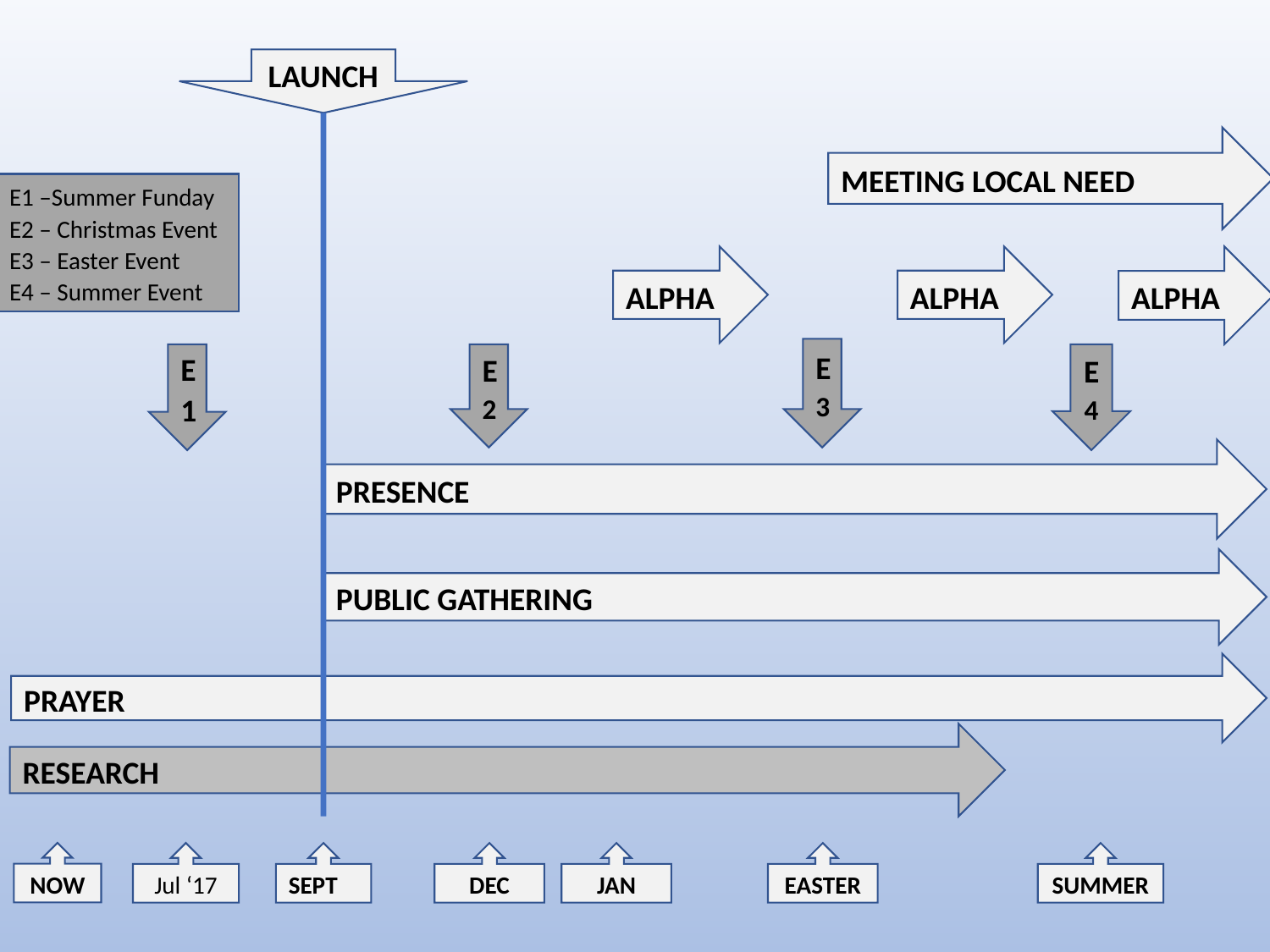

LAUNCH
MEETING LOCAL NEED
E1 –Summer Funday
E2 – Christmas Event
E3 – Easter Event
E4 – Summer Event
ALPHA
ALPHA
ALPHA
E3
E1
E2
E4
PRESENCE
PUBLIC GATHERING
PRAYER
RESEARCH
NOW
Jul ‘17
SEPT
DEC
JAN
EASTER
SUMMER